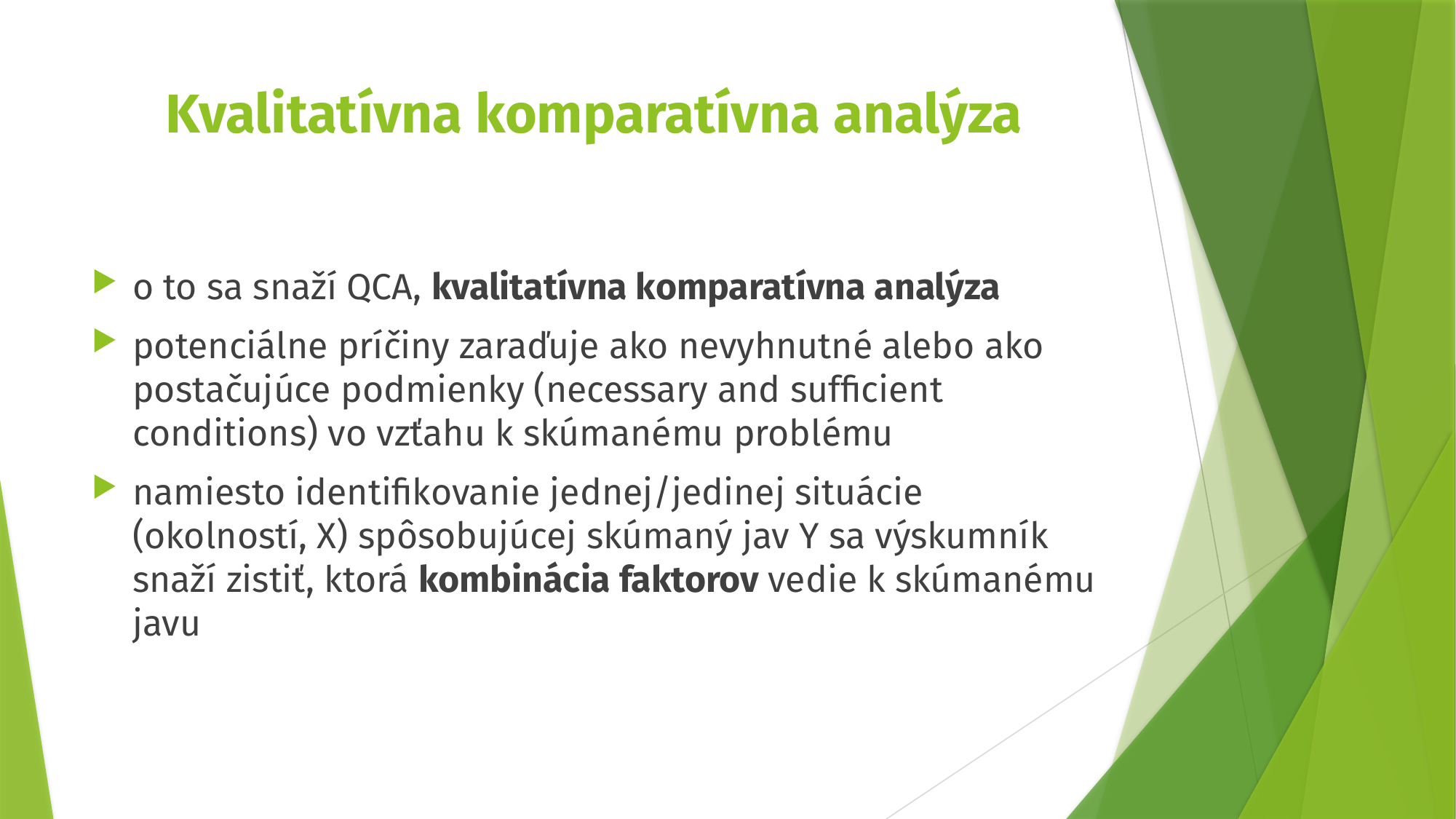

# Kvalitatívna komparatívna analýza
o to sa snaží QCA, kvalitatívna komparatívna analýza
potenciálne príčiny zaraďuje ako nevyhnutné alebo ako postačujúce podmienky (necessary and sufficient conditions) vo vzťahu k skúmanému problému
namiesto identifikovanie jednej/jedinej situácie (okolností, X) spôsobujúcej skúmaný jav Y sa výskumník snaží zistiť, ktorá kombinácia faktorov vedie k skúmanému javu